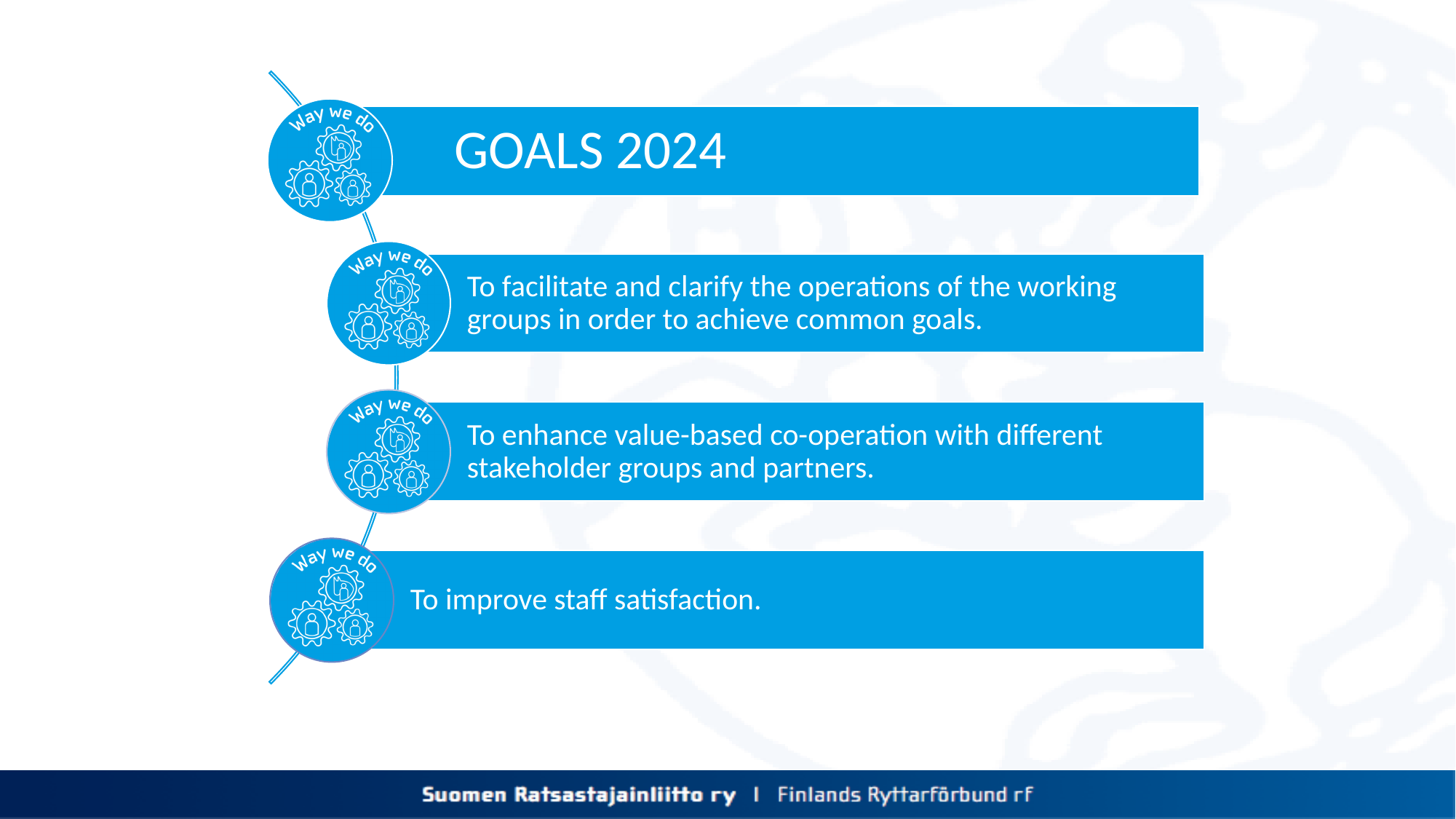

GOALS 2024
To facilitate and clarify the operations of the working groups in order to achieve common goals.
To enhance value-based co-operation with different stakeholder groups and partners.
To improve staff satisfaction.